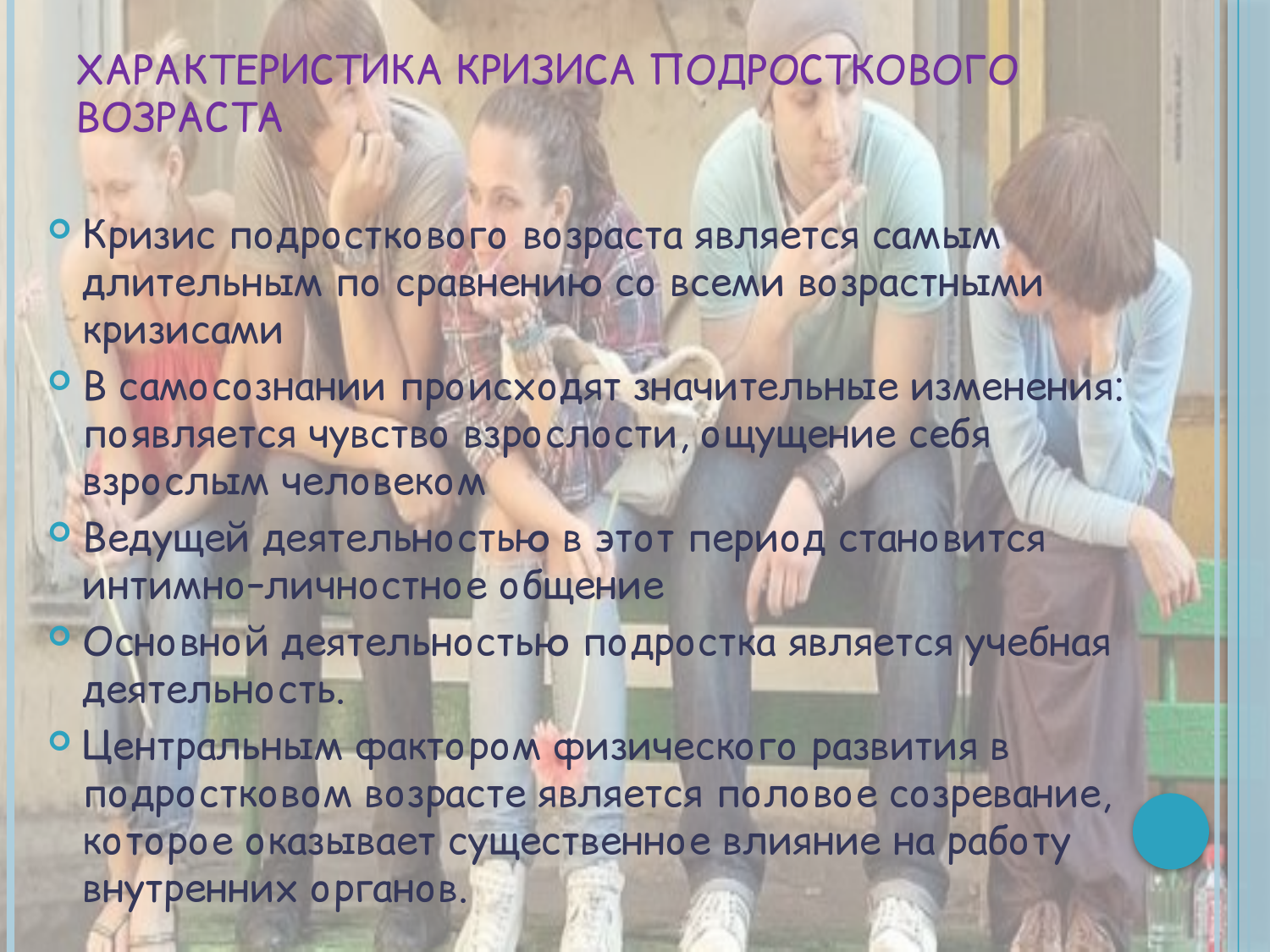

# Характеристика кризиса подросткового возраста

Кризис подросткового возраста является самым длительным по сравнению со всеми возрастными кризисами
В самосознании происходят значительные изменения: появляется чувство взрослости, ощущение себя взрослым человеком
Ведущей деятельностью в этот период становится интимно–личностное общение
Основной деятельностью подростка является учебная деятельность.
Центральным фактором физического развития в подростковом возрасте является половое созревание, которое оказывает существенное влияние на работу внутренних органов.